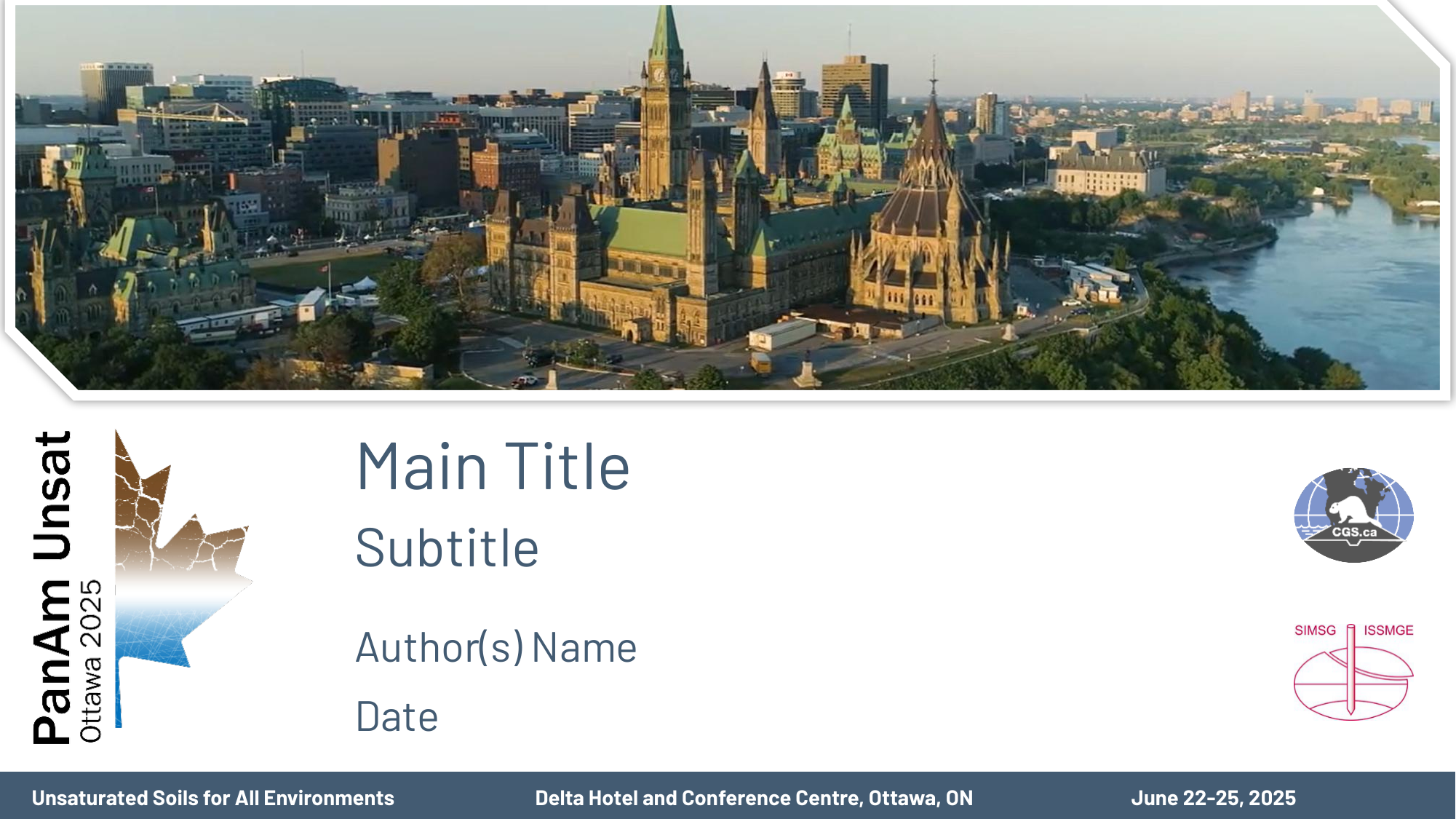

# Main Title
Subtitle
Author(s) Name
Date